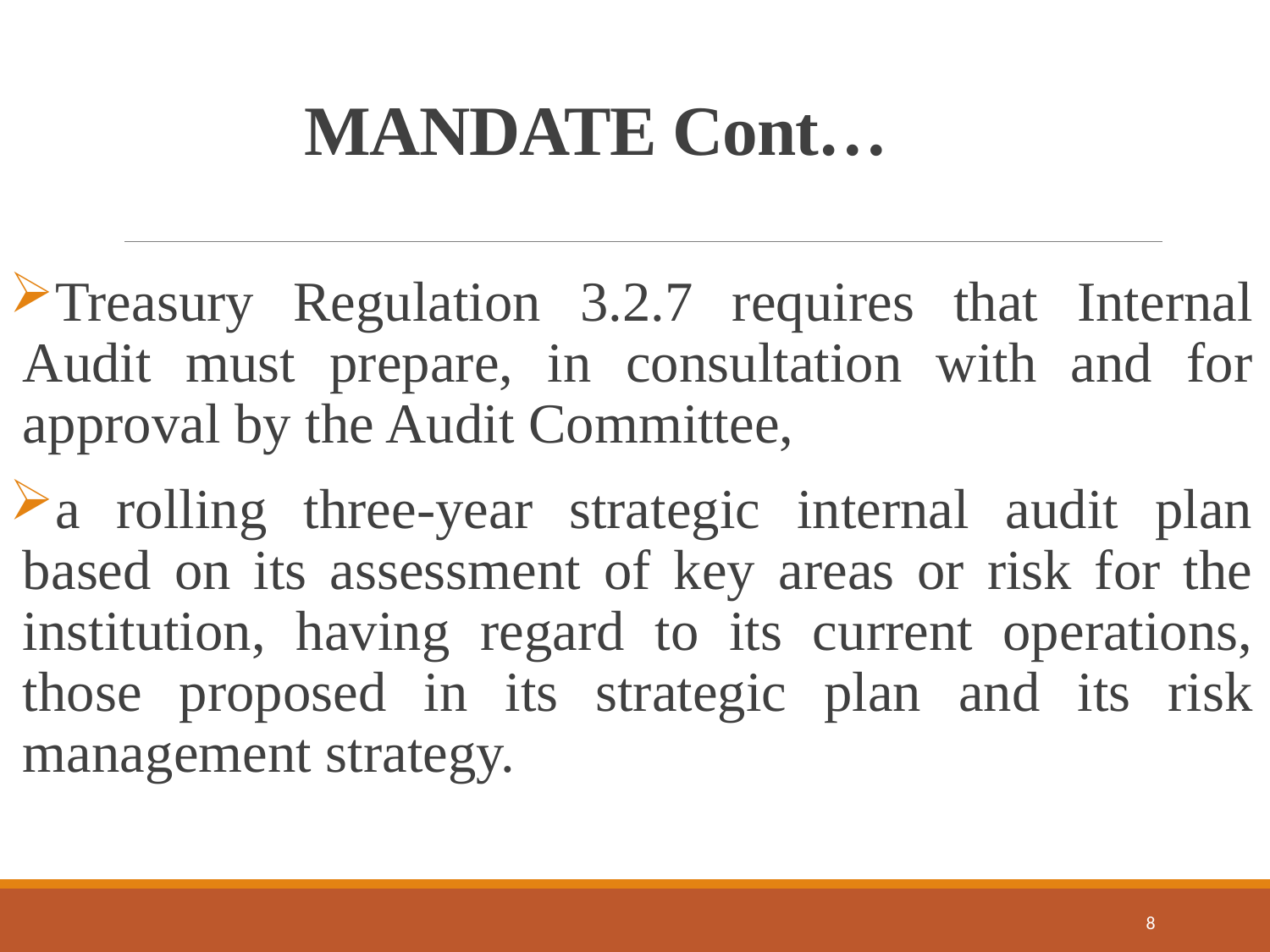

# MANDATE Cont…
Treasury Regulation 3.2.7 requires that Internal Audit must prepare, in consultation with and for approval by the Audit Committee,
a rolling three-year strategic internal audit plan based on its assessment of key areas or risk for the institution, having regard to its current operations, those proposed in its strategic plan and its risk management strategy.

8